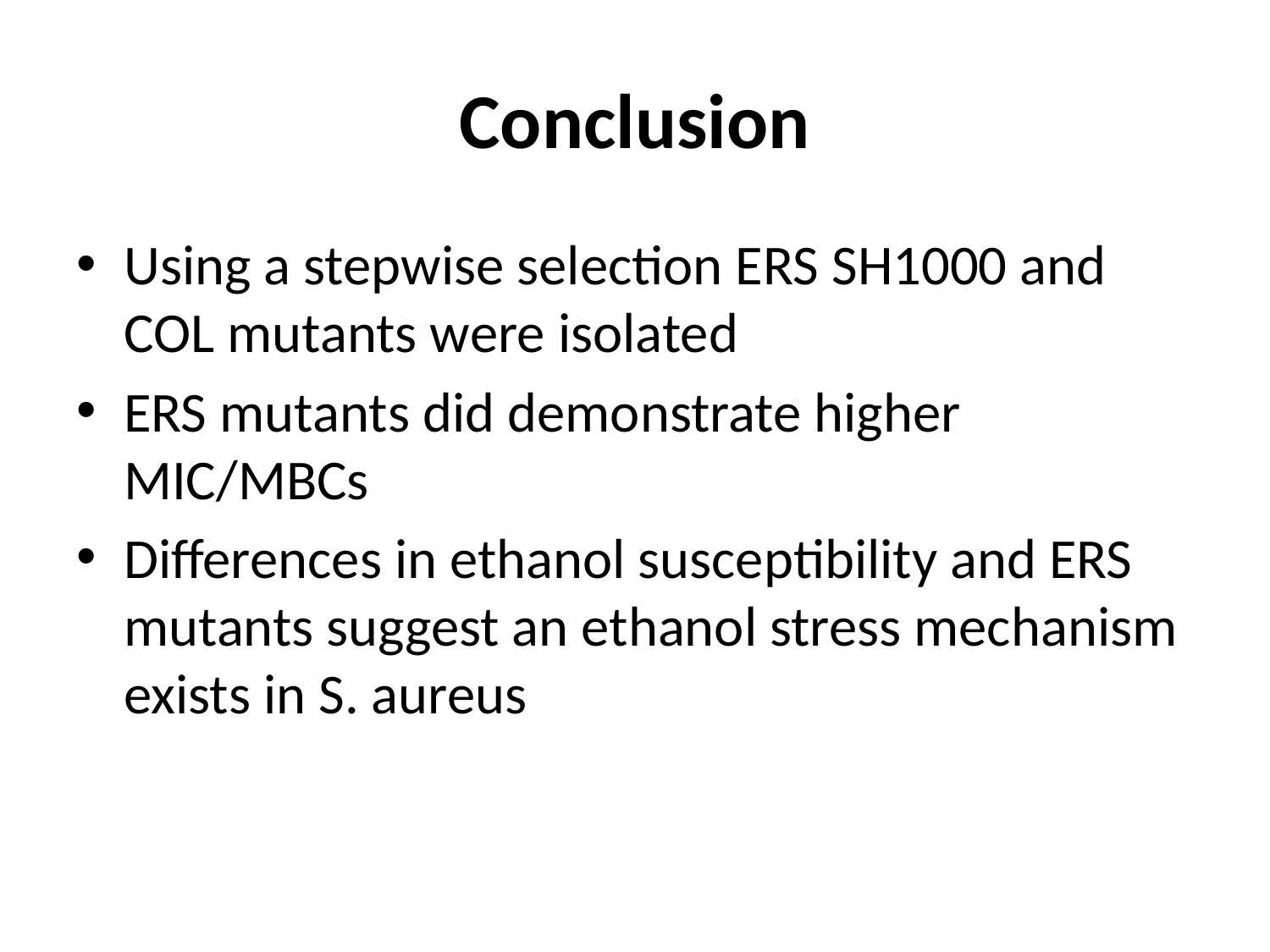

# Conclusion
Using a stepwise selection ERS SH1000 and COL mutants were isolated
ERS mutants did demonstrate higher MIC/MBCs
Differences in ethanol susceptibility and ERS mutants suggest an ethanol stress mechanism exists in S. aureus